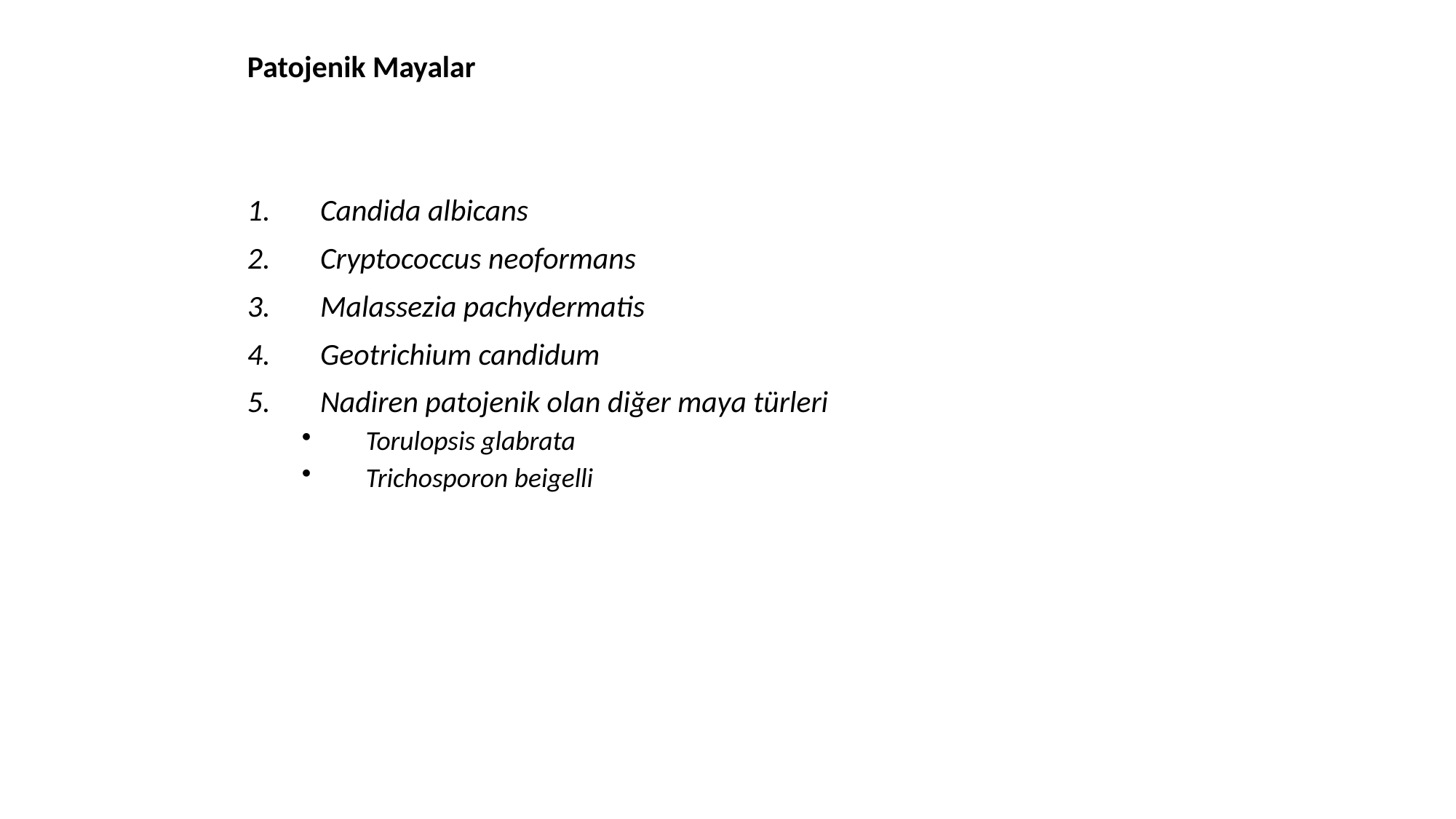

Patojenik Mayalar

Candida albicans
Cryptococcus neoformans
Malassezia pachydermatis
Geotrichium candidum
Nadiren patojenik olan diğer maya türleri
Torulopsis glabrata
Trichosporon beigelli